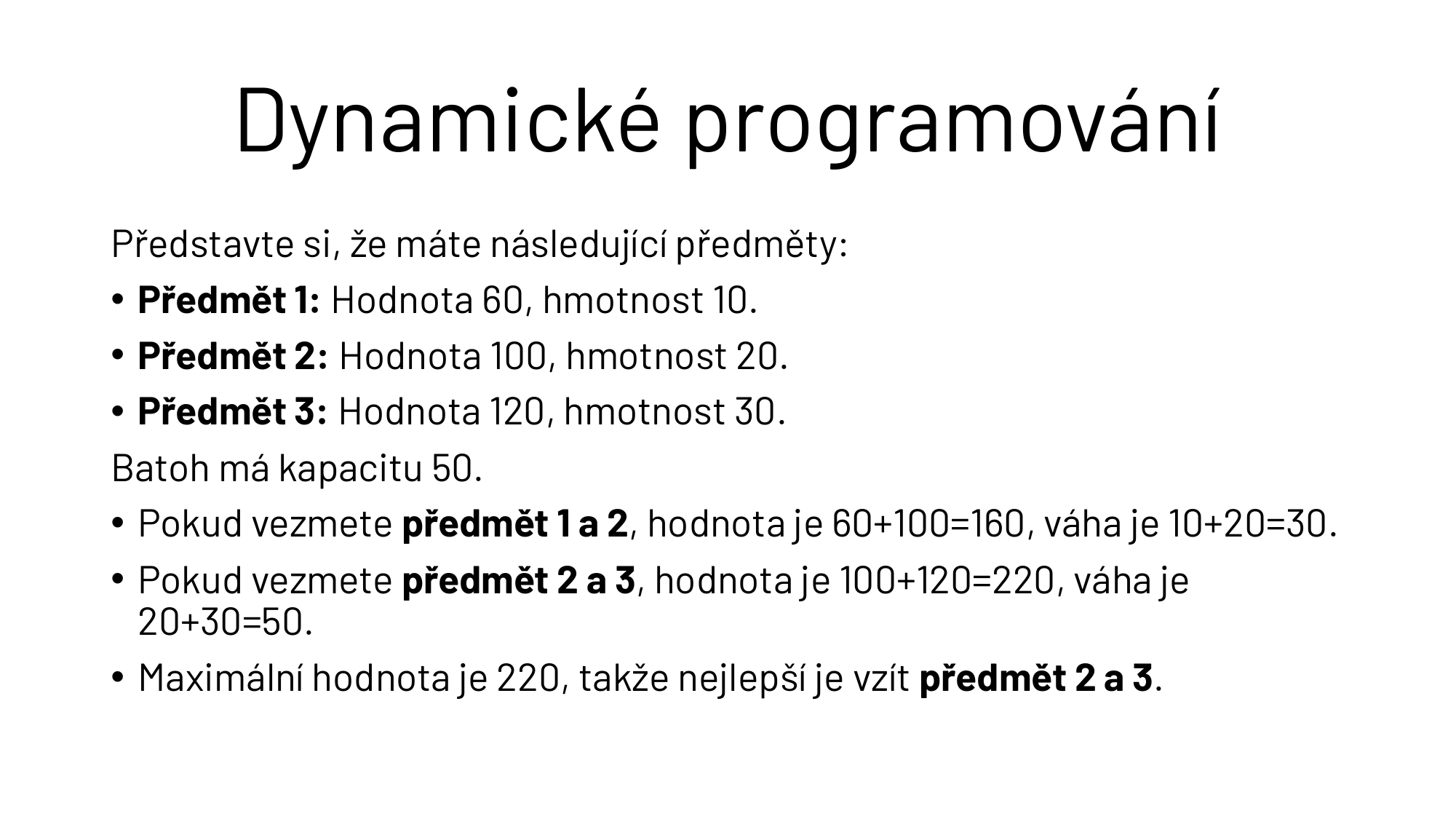

# Dynamické programování
Představte si, že máte následující předměty:
Předmět 1: Hodnota 60, hmotnost 10.
Předmět 2: Hodnota 100, hmotnost 20.
Předmět 3: Hodnota 120, hmotnost 30.
Batoh má kapacitu 50.
Pokud vezmete předmět 1 a 2, hodnota je 60+100=160, váha je 10+20=30.
Pokud vezmete předmět 2 a 3, hodnota je 100+120=220, váha je 20+30=50.
Maximální hodnota je 220, takže nejlepší je vzít předmět 2 a 3.